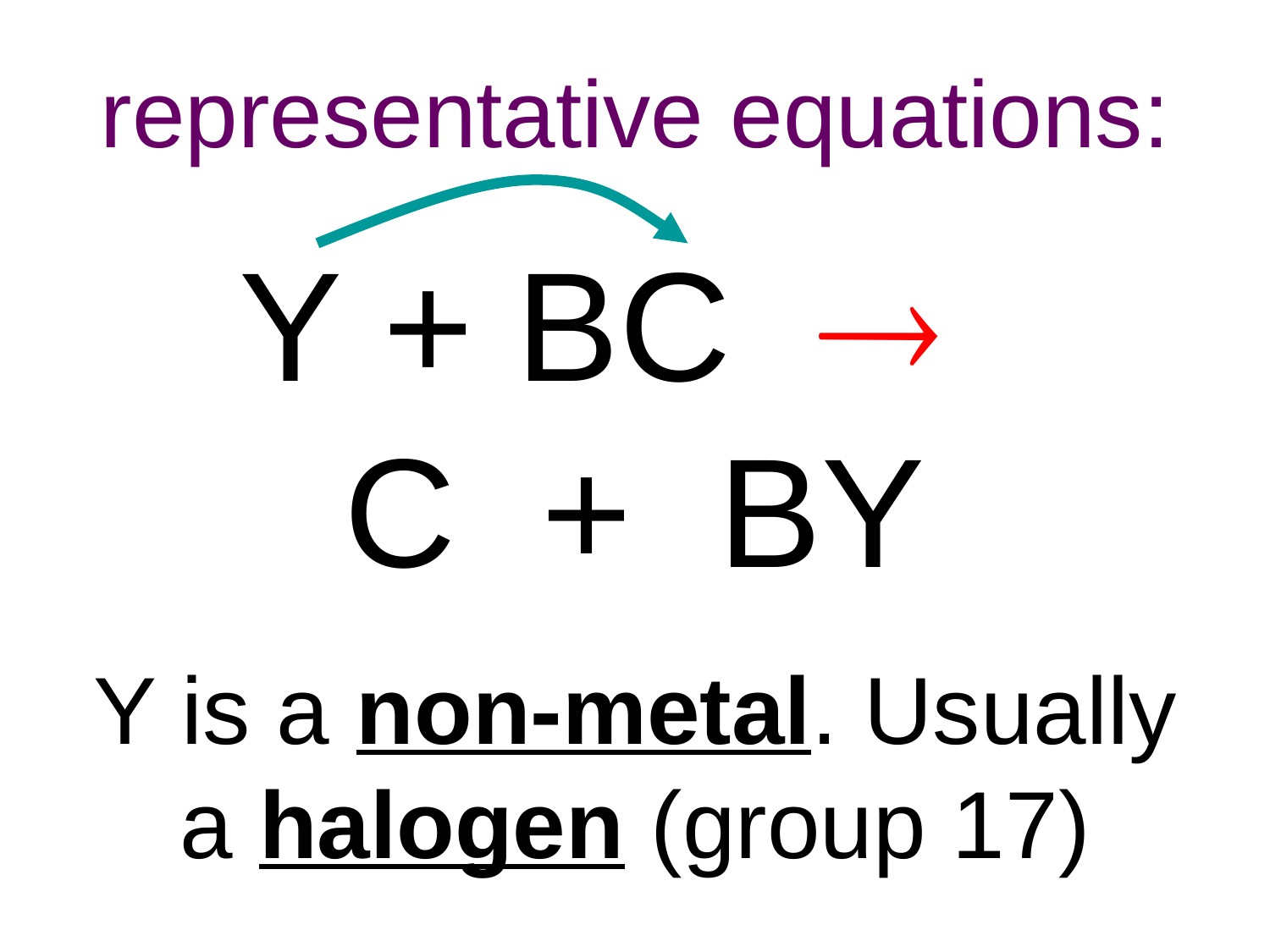

# representative equations: Y + BC  → C  +  BY Y is a non-metal. Usually a halogen (group 17)